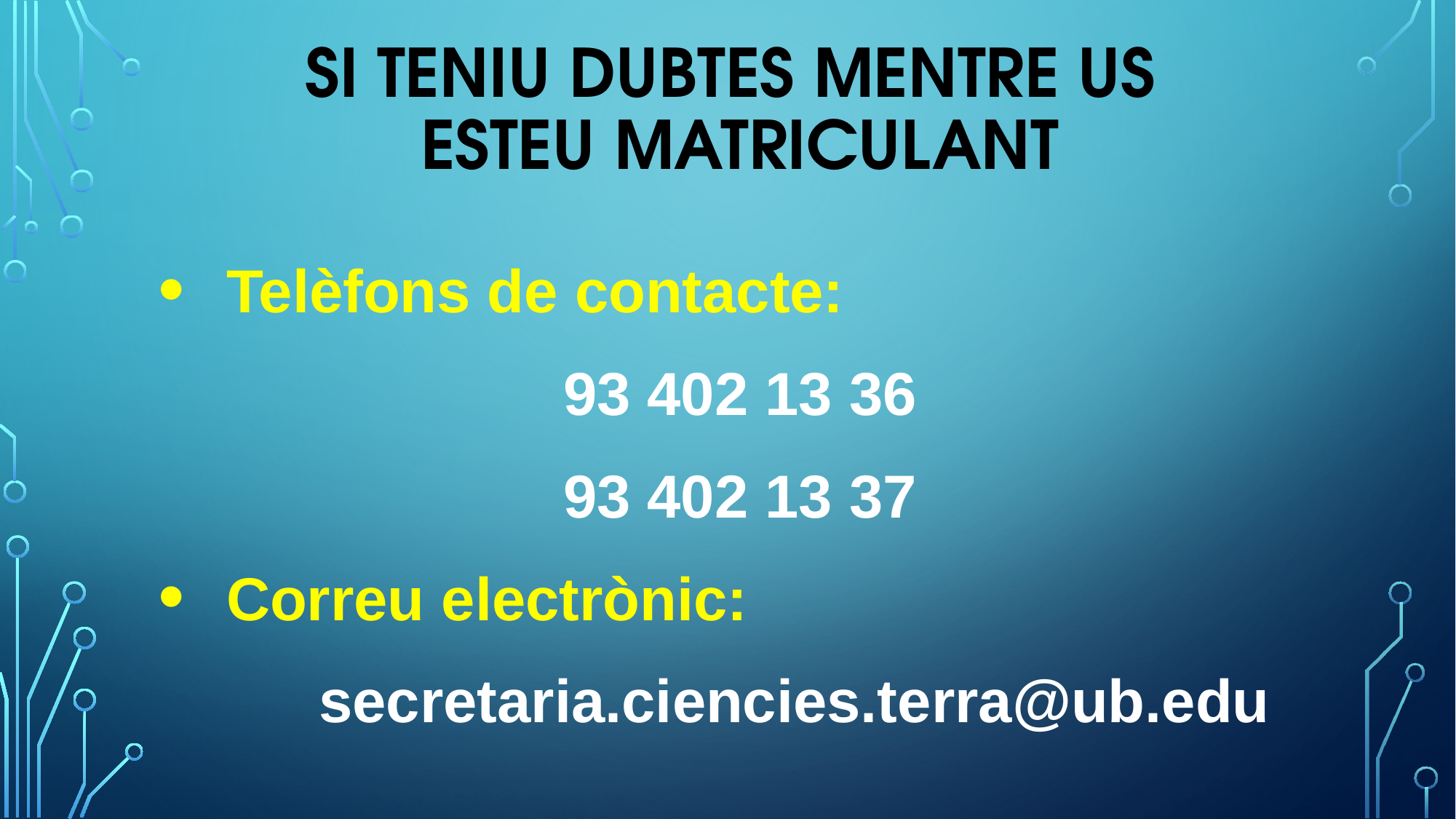

# SI TENIU DUBTES MENTRE US
ESTEU MATRICULANT
Telèfons de contacte:
93 402 13 36
93 402 13 37
Correu electrònic:
	secretaria.ciencies.terra@ub.edu